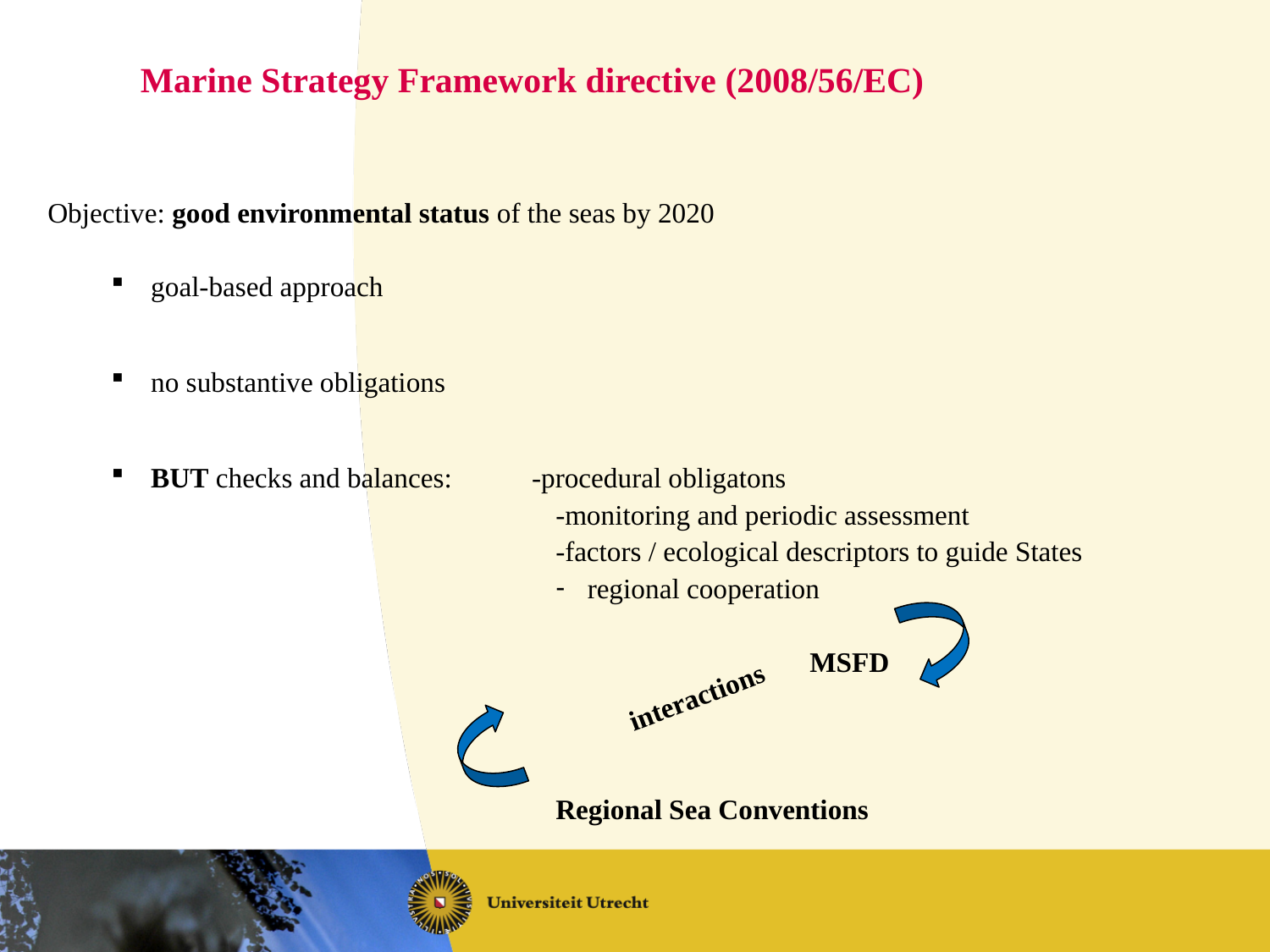

# Marine Strategy Framework directive (2008/56/EC)

Objective: good environmental status of the seas by 2020

goal-based approach

no substantive obligations

BUT checks and balances:	-procedural obligatons
-monitoring and periodic assessment
-factors / ecological descriptors to guide States
regional cooperation

		MSFD

Regional Sea Conventions

interactions